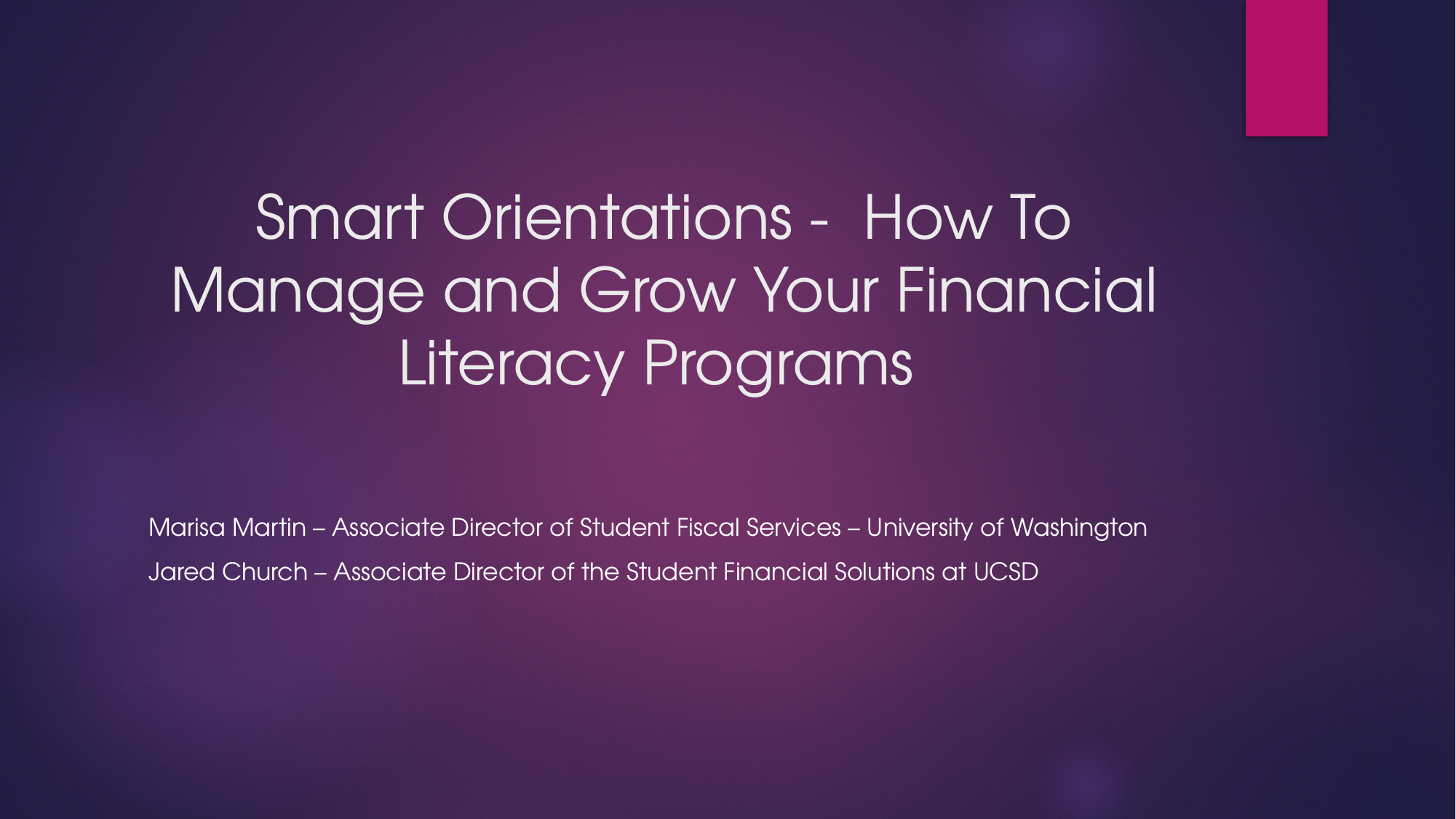

# Smart Orientations -  How To Manage and Grow Your Financial Literacy Programs
Marisa Martin – Associate Director of Student Fiscal Services – University of Washington
Jared Church – Associate Director of the Student Financial Solutions at UCSD